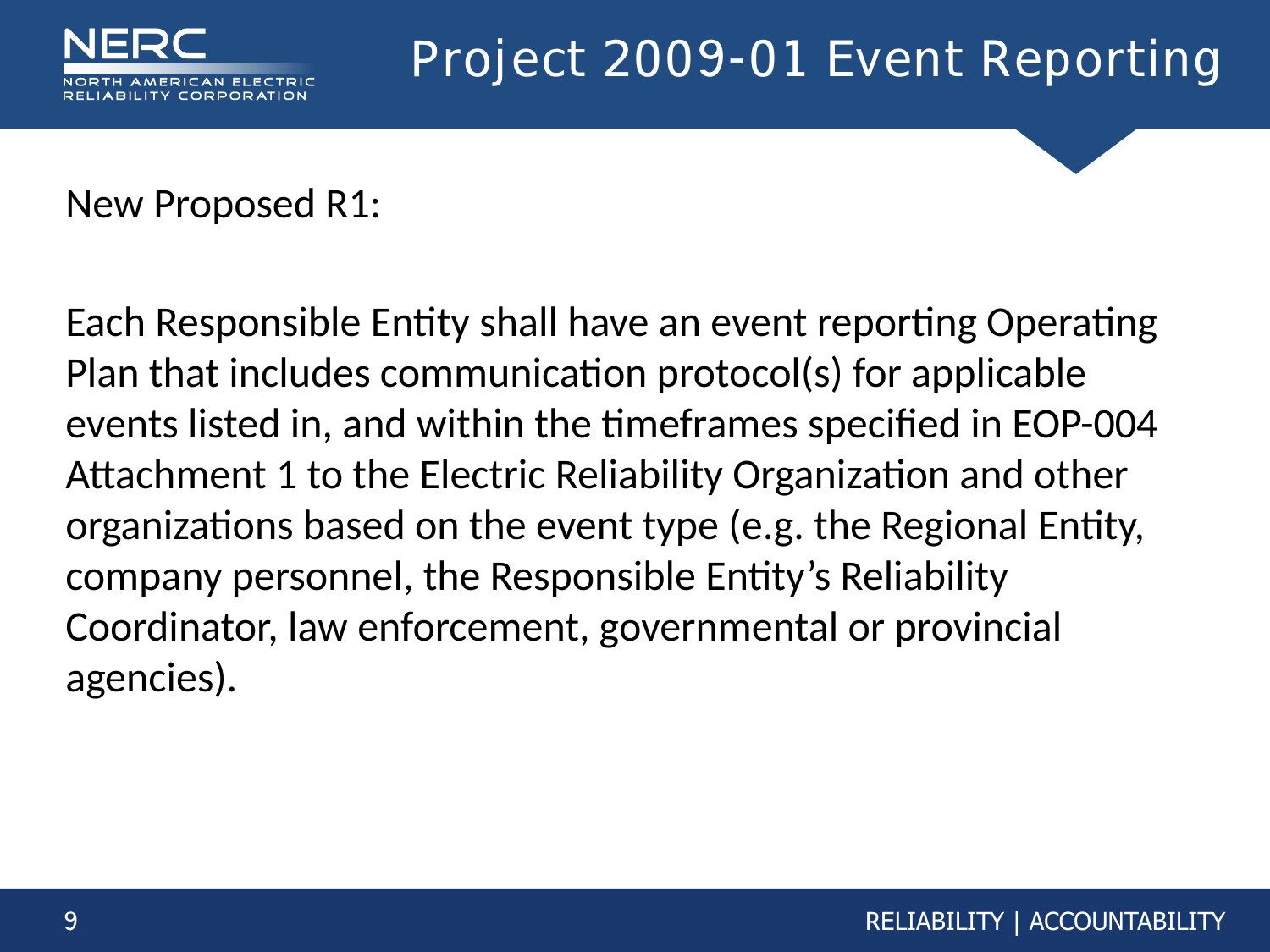

# Project 2009-01 Event Reporting
New Proposed R1:

Each Responsible Entity shall have an event reporting Operating Plan that includes communication protocol(s) for applicable events listed in, and within the timeframes specified in EOP-004 Attachment 1 to the Electric Reliability Organization and other organizations based on the event type (e.g. the Regional Entity, company personnel, the Responsible Entity’s Reliability Coordinator, law enforcement, governmental or provincial agencies).